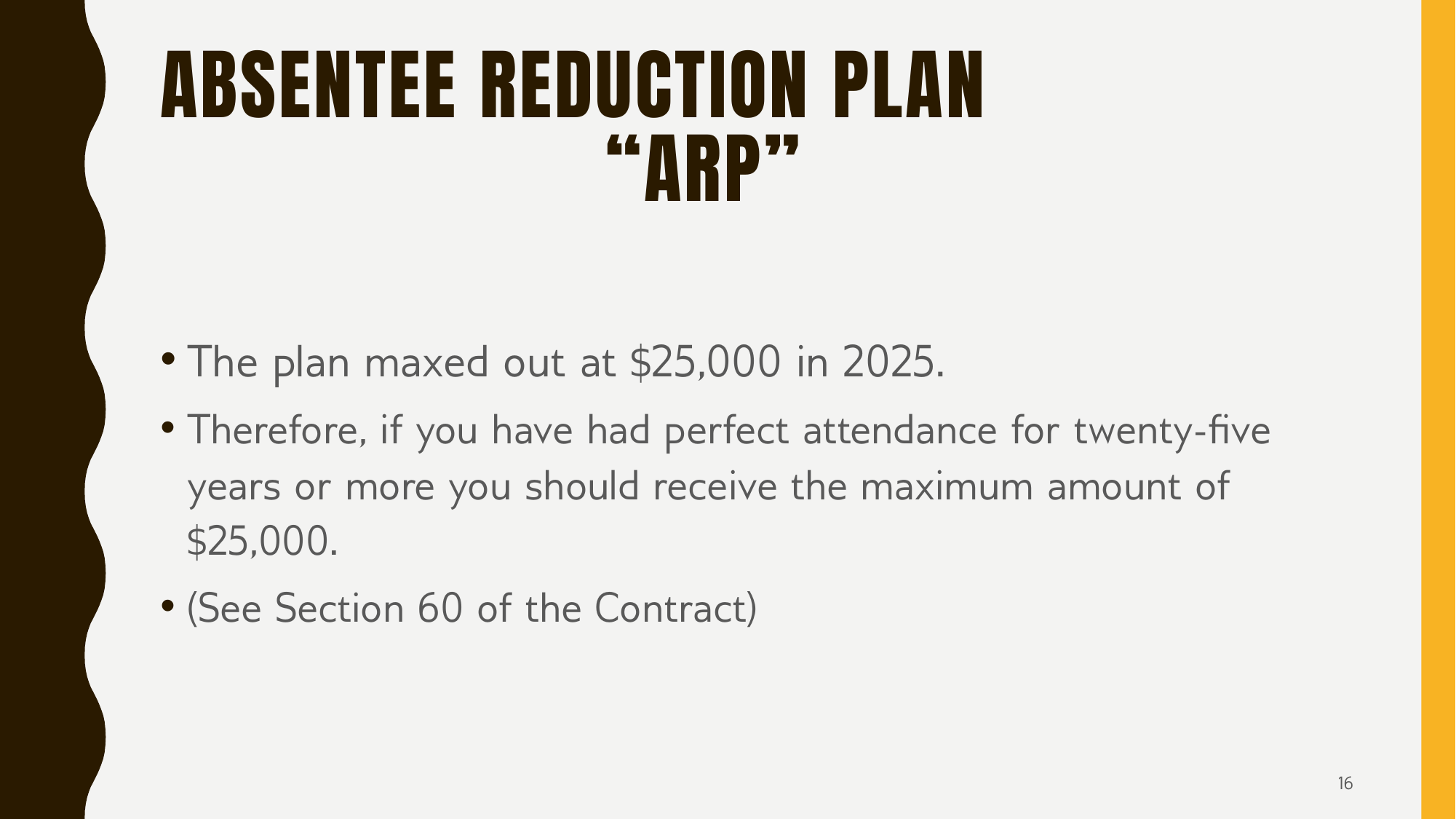

# ABSENTEE REDUCTION PLAN “ARP”

The plan maxed out at $25,000 in 2025.
Therefore, if you have had perfect attendance for twenty-five years or more you should receive the maximum amount of $25,000.
(See Section 60 of the Contract)

16